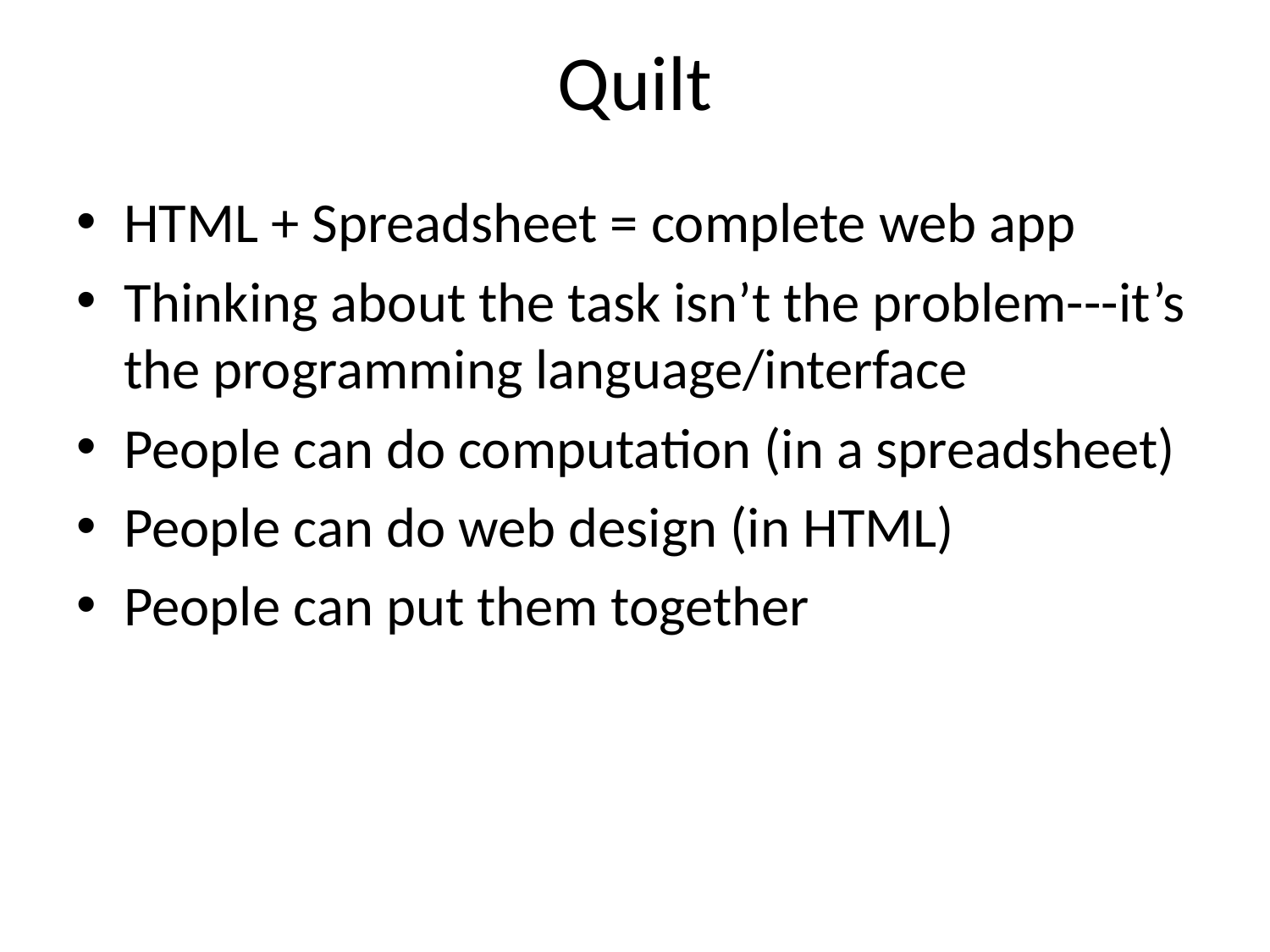

# Quilt
HTML + Spreadsheet = complete web app
Thinking about the task isn’t the problem---it’s the programming language/interface
People can do computation (in a spreadsheet)
People can do web design (in HTML)
People can put them together